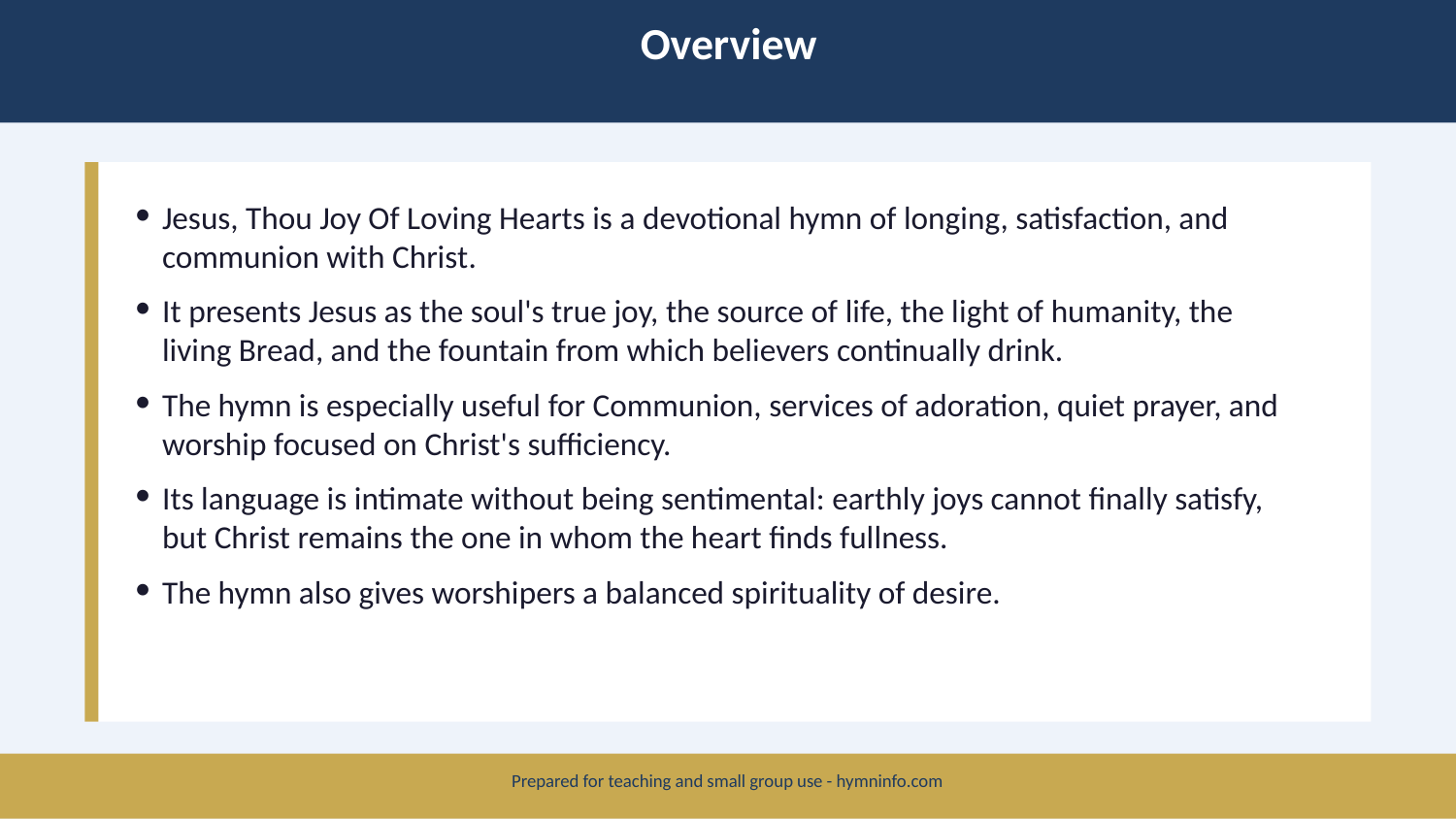

Overview

Jesus, Thou Joy Of Loving Hearts is a devotional hymn of longing, satisfaction, and communion with Christ.
It presents Jesus as the soul's true joy, the source of life, the light of humanity, the living Bread, and the fountain from which believers continually drink.
The hymn is especially useful for Communion, services of adoration, quiet prayer, and worship focused on Christ's sufficiency.
Its language is intimate without being sentimental: earthly joys cannot finally satisfy, but Christ remains the one in whom the heart finds fullness.
The hymn also gives worshipers a balanced spirituality of desire.

Prepared for teaching and small group use - hymninfo.com